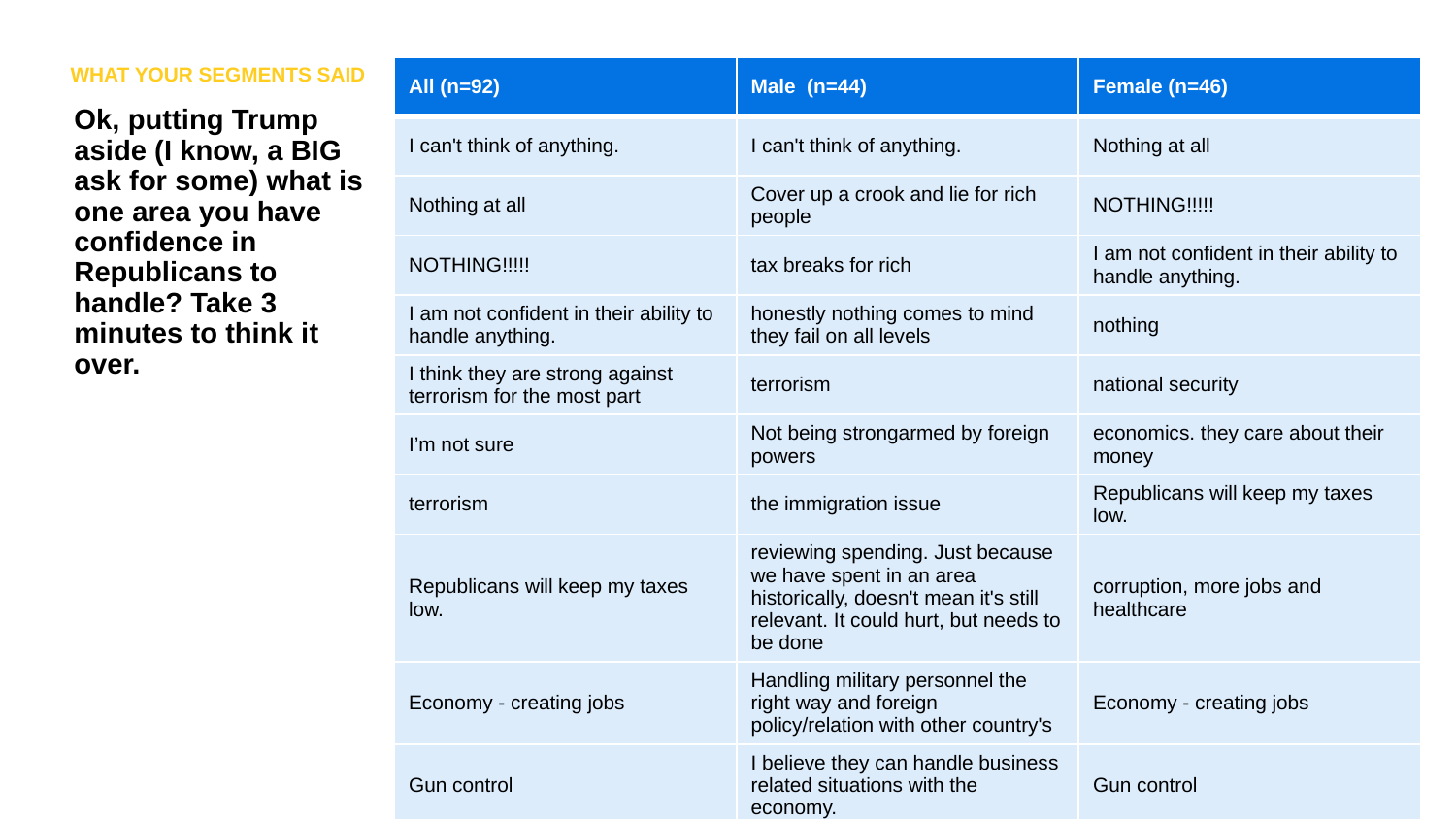

WHAT YOUR SEGMENTS SAID
| All (n=92) | Male (n=44) | Female (n=46) |
| --- | --- | --- |
| I can't think of anything. | I can't think of anything. | Nothing at all |
| Nothing at all | Cover up a crook and lie for rich people | NOTHING!!!!! |
| NOTHING!!!!! | tax breaks for rich | I am not confident in their ability to handle anything. |
| I am not confident in their ability to handle anything. | honestly nothing comes to mind they fail on all levels | nothing |
| I think they are strong against terrorism for the most part | terrorism | national security |
| I’m not sure | Not being strongarmed by foreign powers | economics. they care about their money |
| terrorism | the immigration issue | Republicans will keep my taxes low. |
| Republicans will keep my taxes low. | reviewing spending. Just because we have spent in an area historically, doesn't mean it's still relevant. It could hurt, but needs to be done | corruption, more jobs and healthcare |
| Economy - creating jobs | Handling military personnel the right way and foreign policy/relation with other country's | Economy - creating jobs |
| Gun control | I believe they can handle business related situations with the economy. | Gun control |
Ok, putting Trump aside (I know, a BIG ask for some) what is one area you have confidence in Republicans to handle? Take 3 minutes to think it over.